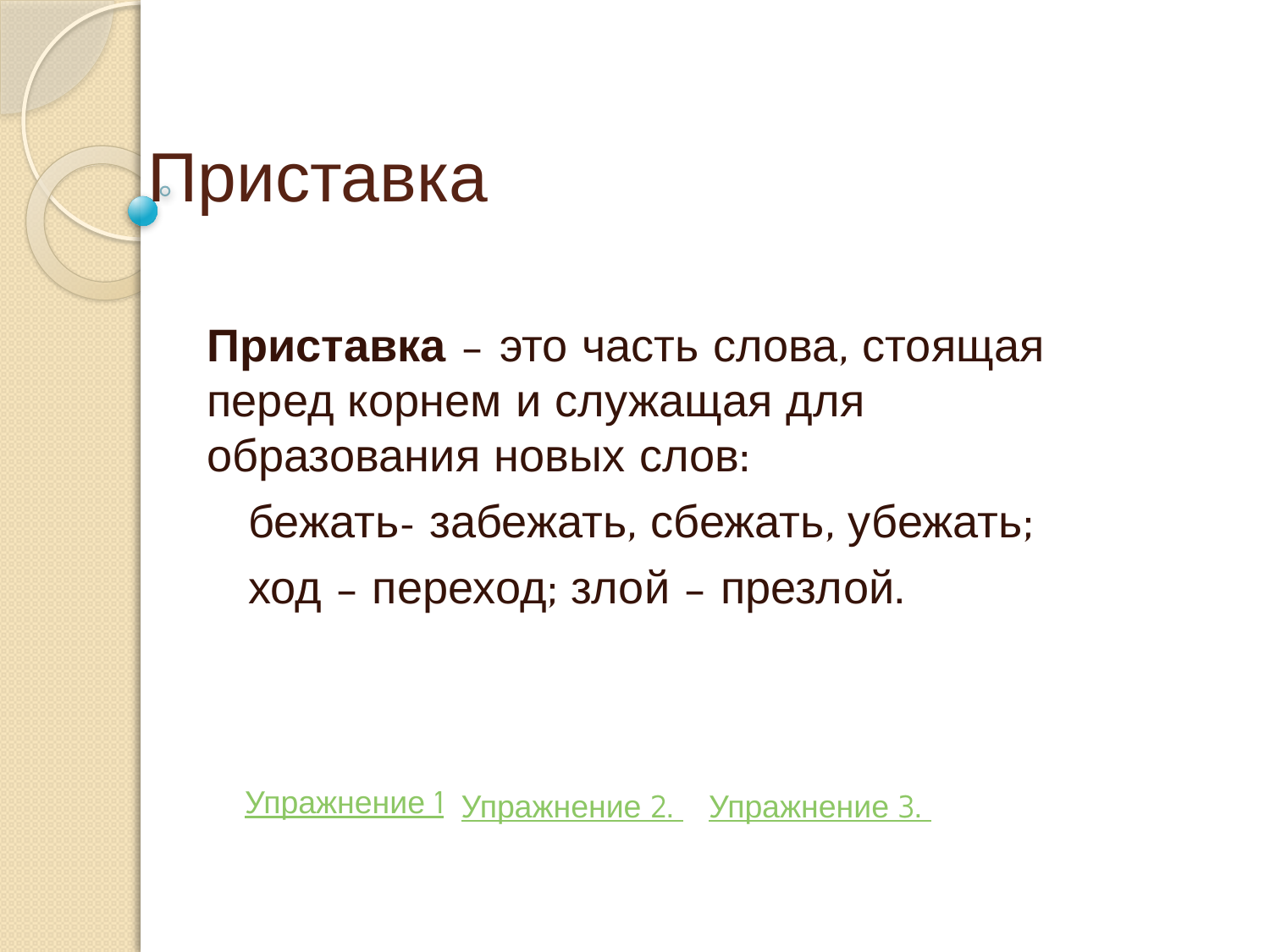

# Приставка
Приставка – это часть слова, стоящая перед корнем и служащая для образования новых слов:
   бежать- забежать, сбежать, убежать;
   ход – переход; злой – презлой.
Упражнение 1
Упражнение 2.
Упражнение 3.